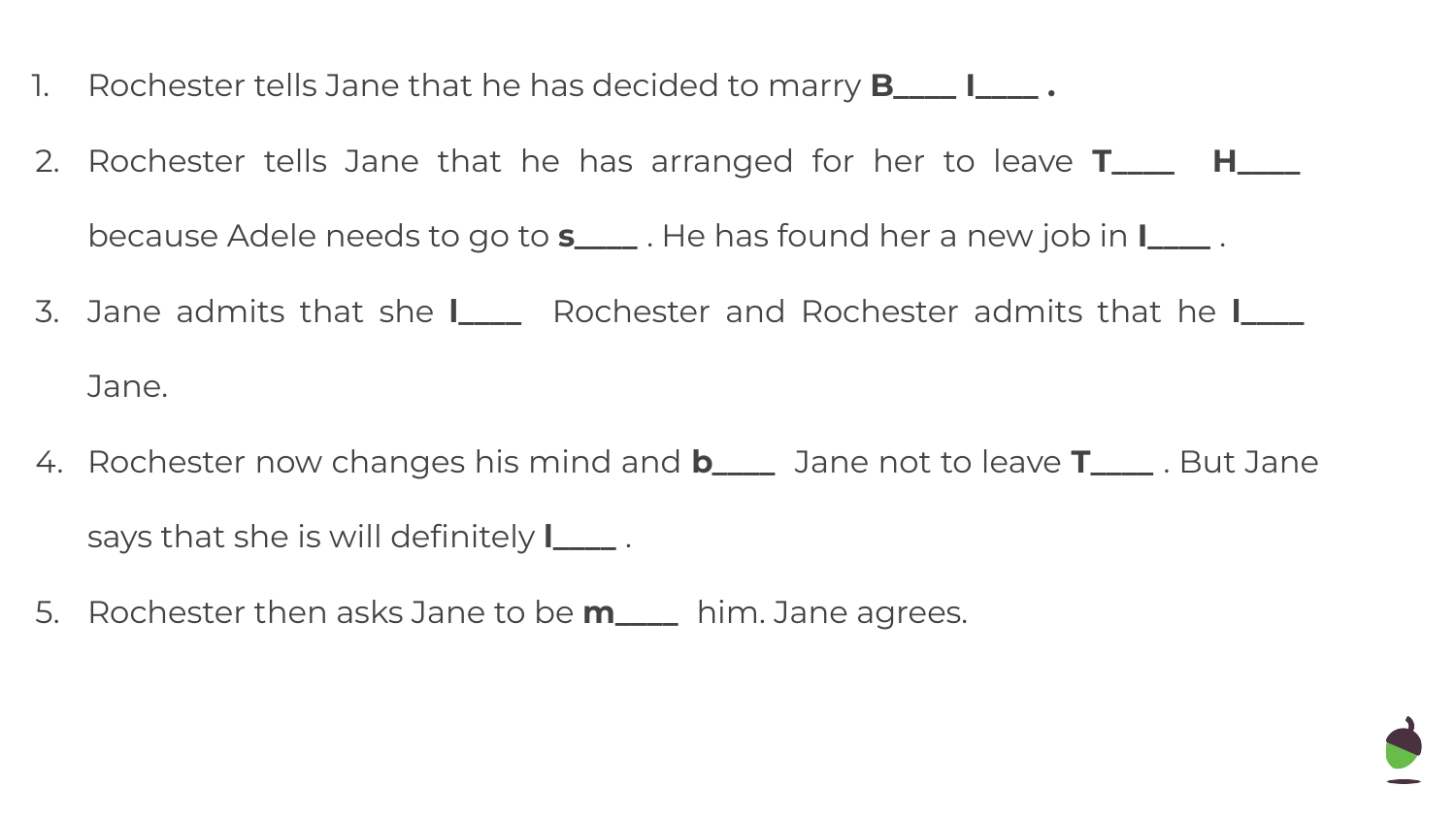

Rochester tells Jane that he has decided to marry B____ I____ .
Rochester tells Jane that he has arranged for her to leave T____  H____  because Adele needs to go to s____ . He has found her a new job in I____ .
Jane admits that she l____  Rochester and Rochester admits that he l____  Jane.
Rochester now changes his mind and b____  Jane not to leave T____ . But Jane says that she is will definitely l____ .
Rochester then asks Jane to be m____  him. Jane agrees.